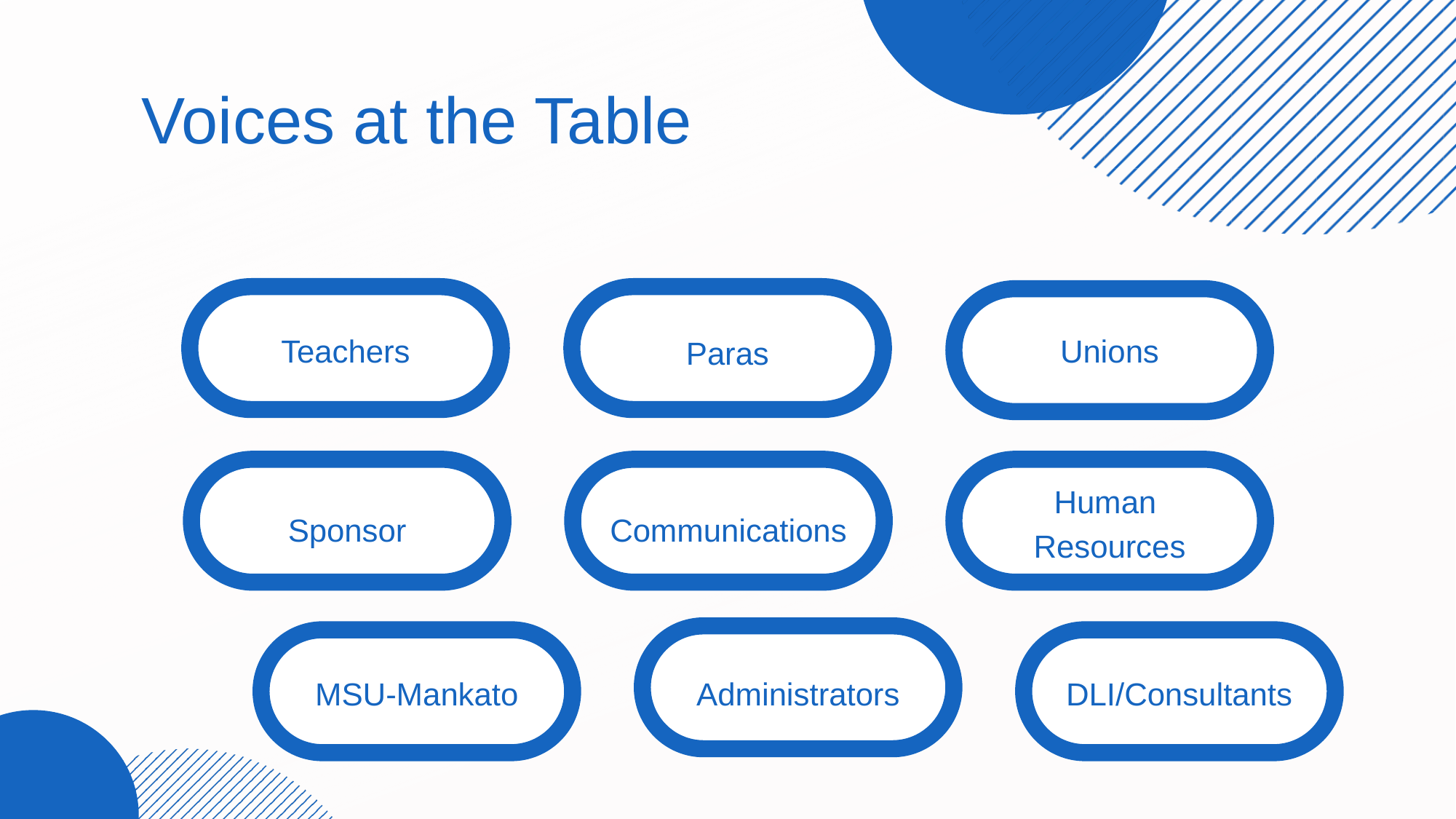

Voices at the Table

Teachers
Unions
Paras

Human
Resources
Sponsor
Communications

MSU-Mankato
Administrators
DLI/Consultants